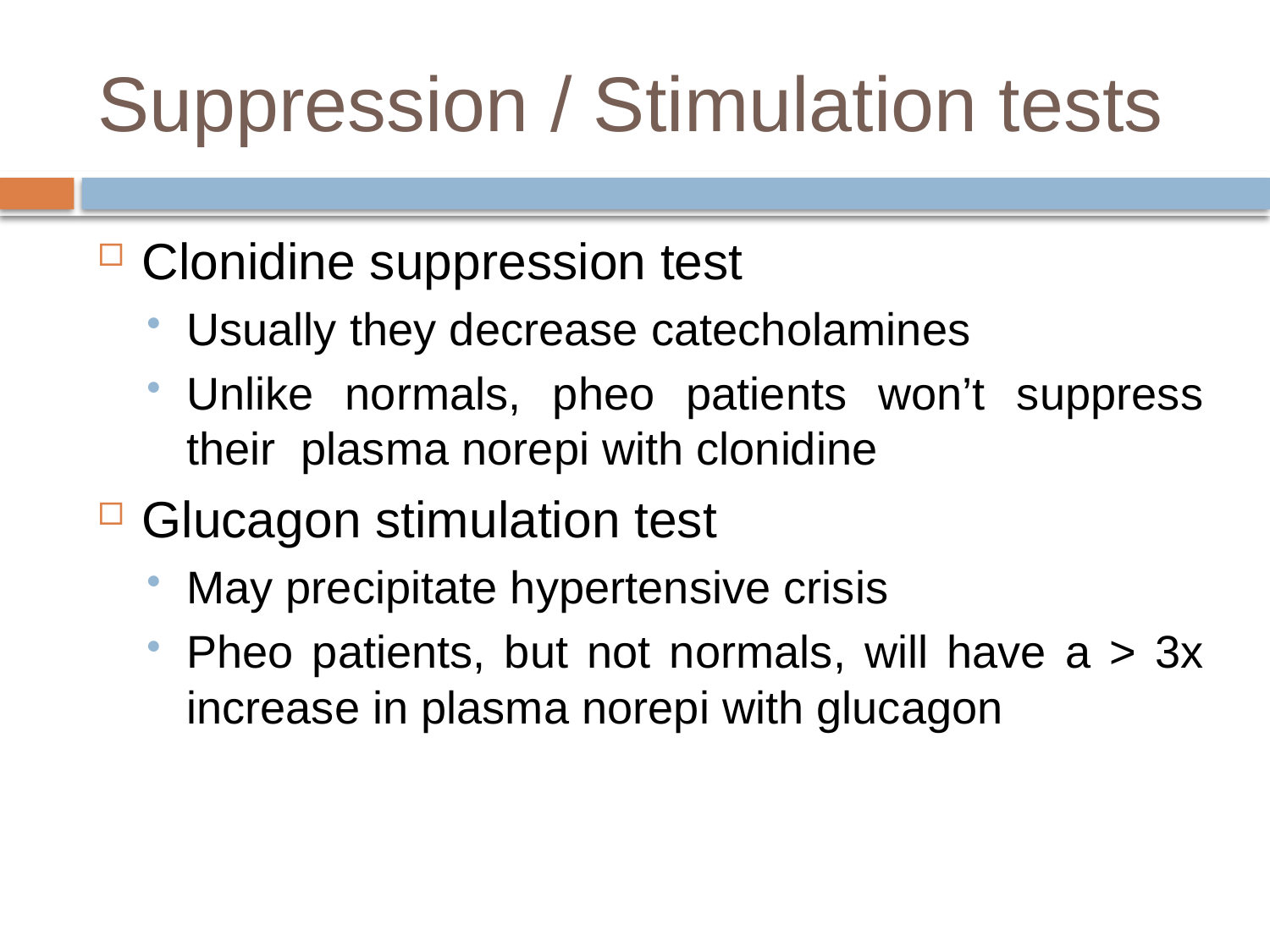

# Suppression / Stimulation tests
Clonidine suppression test
Usually they decrease catecholamines
Unlike normals, pheo patients won’t suppress their  plasma norepi with clonidine
Glucagon stimulation test
May precipitate hypertensive crisis
Pheo patients, but not normals, will have a > 3x increase in plasma norepi with glucagon